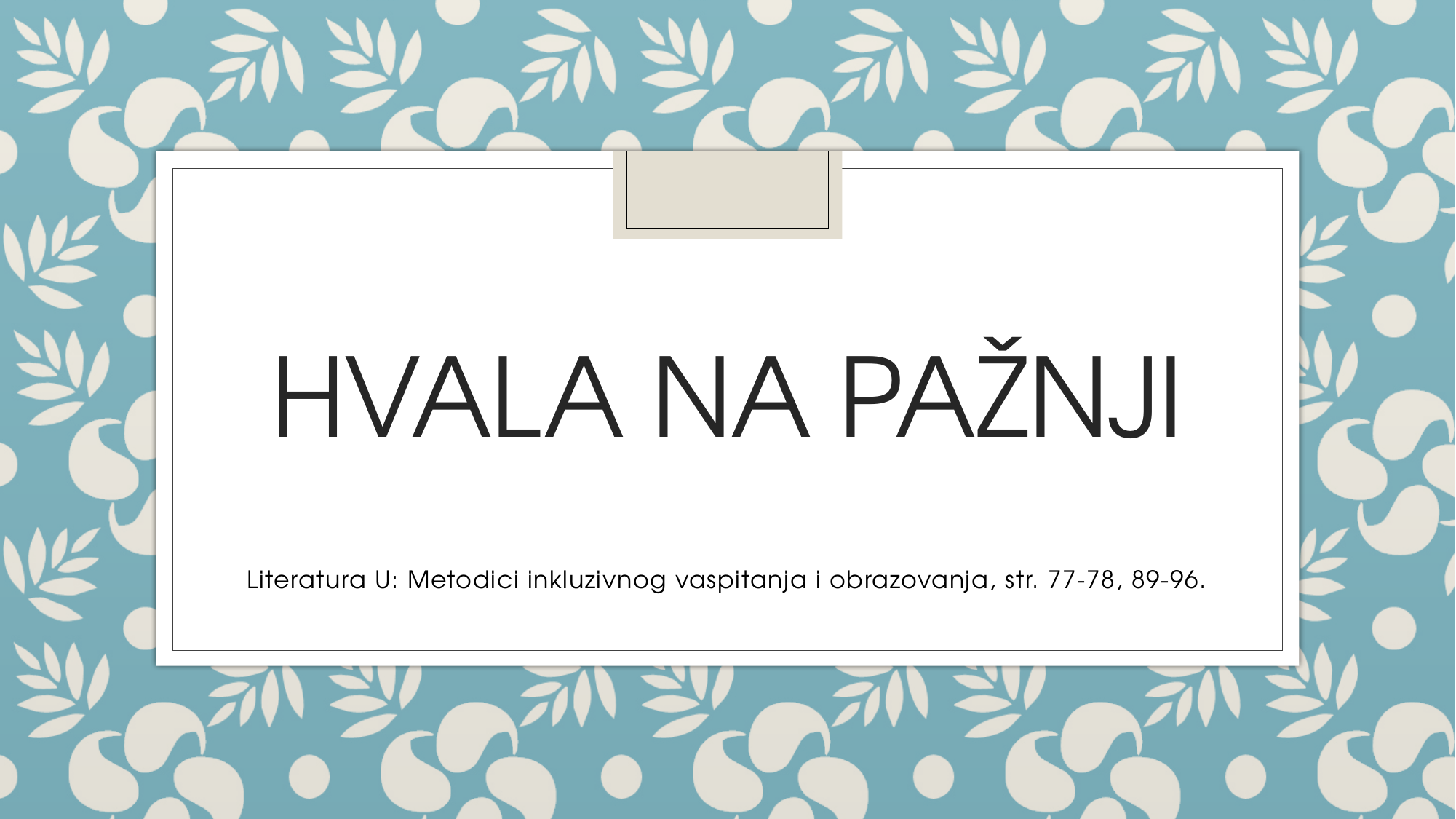

# Hvala na pažnji
Literatura U: Metodici inkluzivnog vaspitanja i obrazovanja, str. 77-78, 89-96.